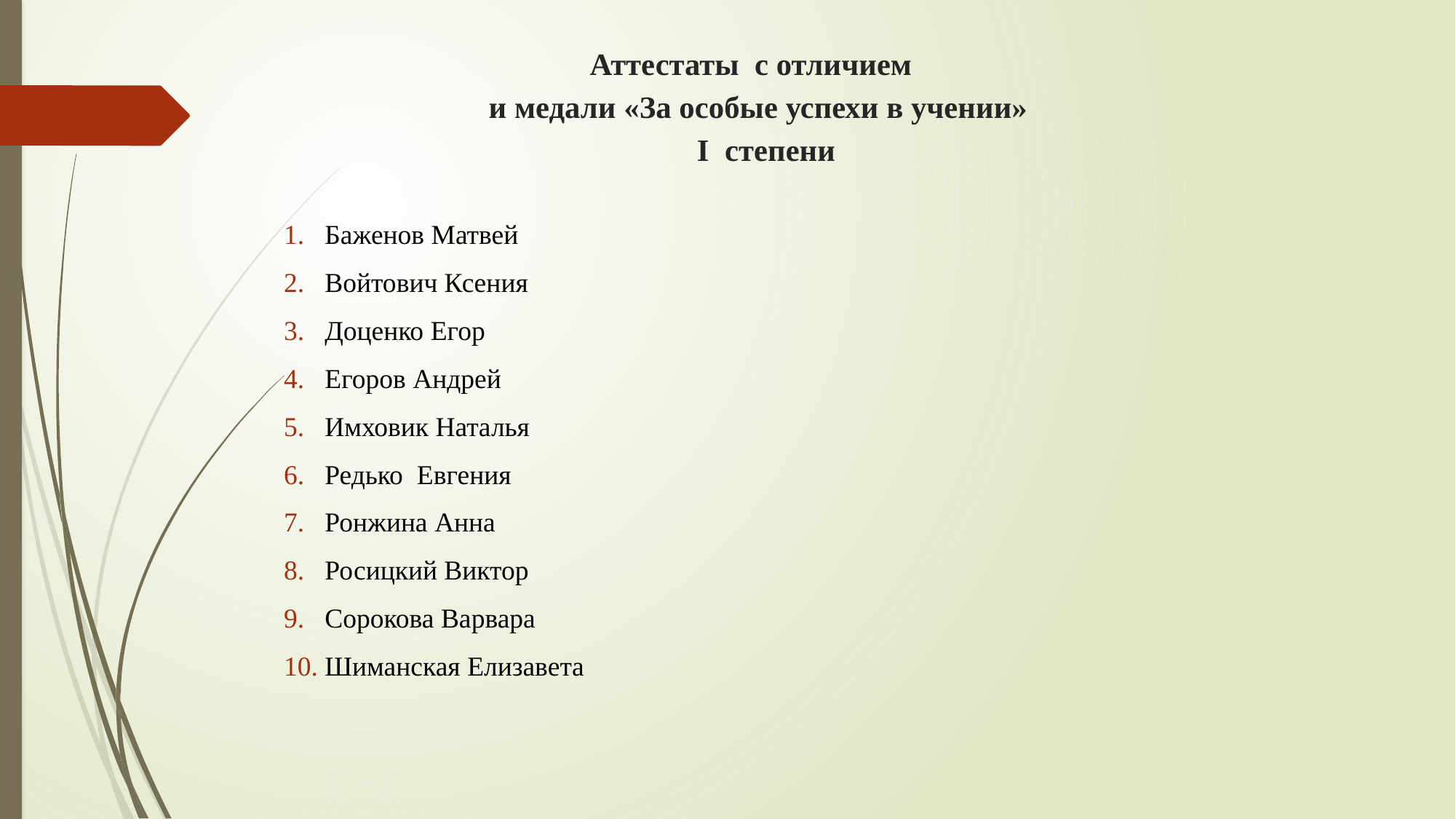

# Аттестаты  с отличием и медали «За особые успехи в учении» I  степени
Баженов Матвей
Войтович Ксения
Доценко Егор
Егоров Андрей
Имховик Наталья
Редько  Евгения
Ронжина Анна
Росицкий Виктор
Сорокова Варвара
Шиманская Елизавета